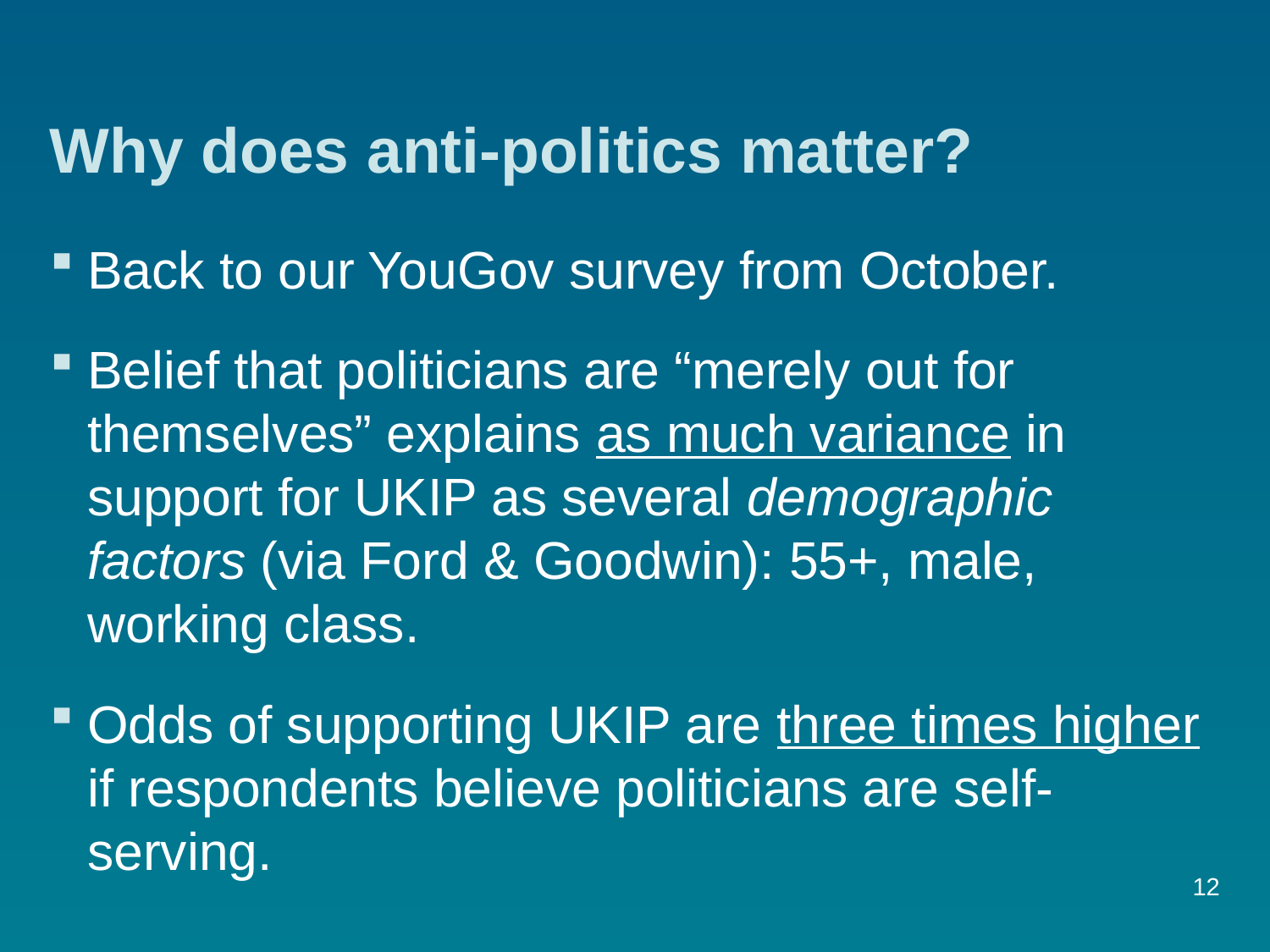

# Why does anti-politics matter?
Back to our YouGov survey from October.
Belief that politicians are “merely out for themselves” explains as much variance in support for UKIP as several demographic factors (via Ford & Goodwin): 55+, male, working class.
Odds of supporting UKIP are three times higher if respondents believe politicians are self-serving.
12